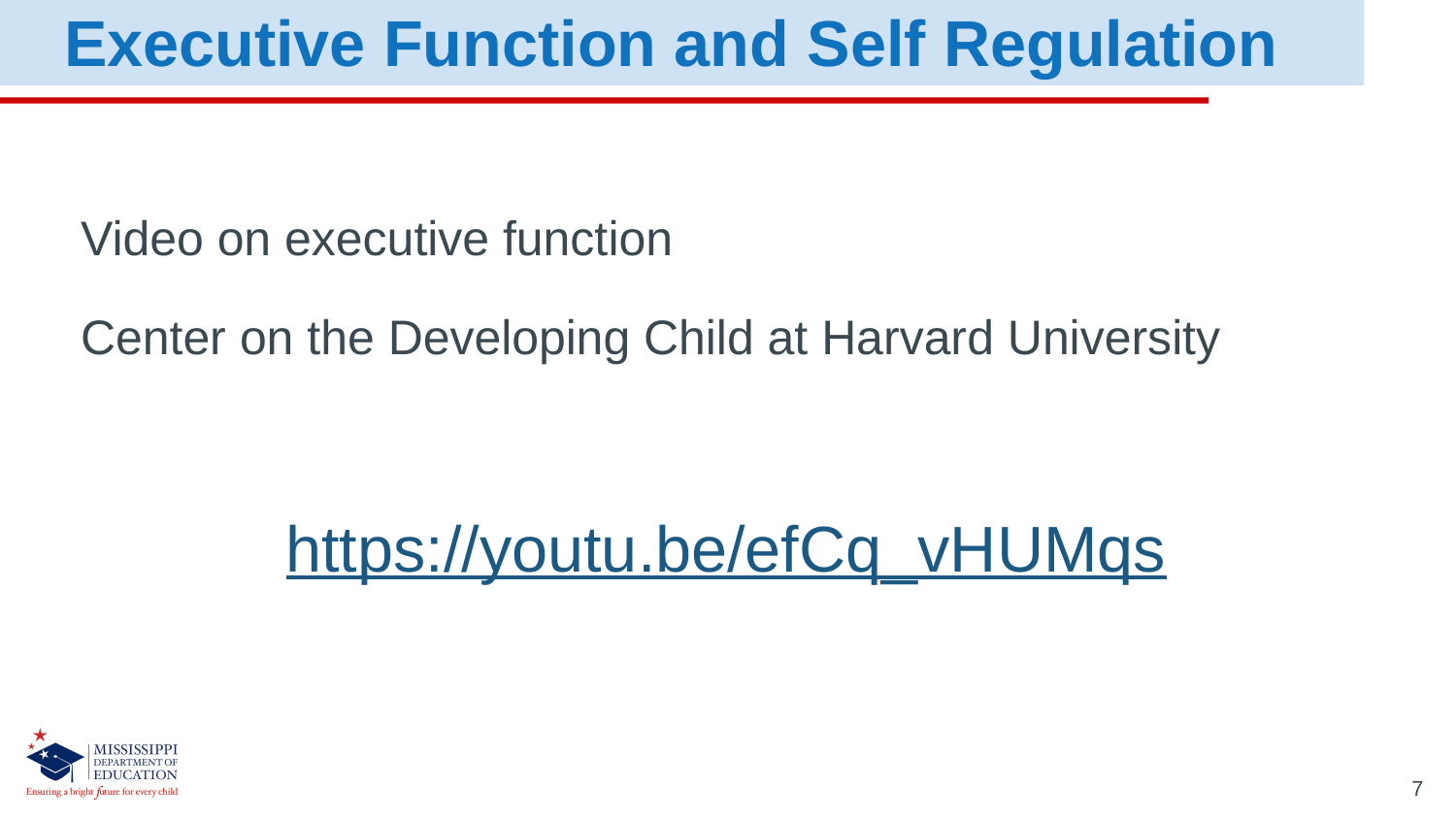

Executive Function and Self Regulation

Video on executive function
Center on the Developing Child at Harvard University

https://youtu.be/efCq_vHUMqs

7